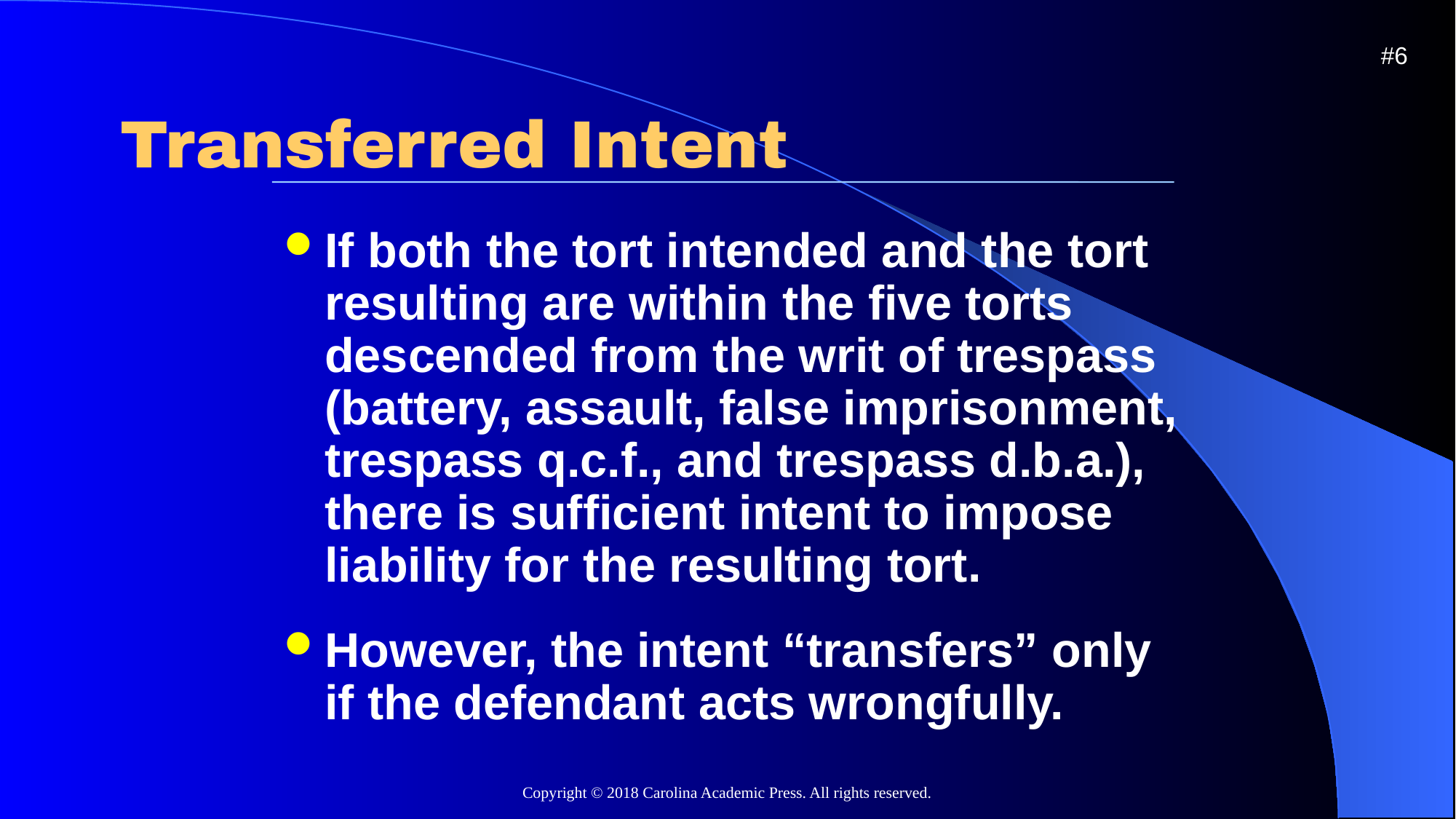

#6
# Transferred Intent

If both the tort intended and the tort resulting are within the five torts descended from the writ of trespass (battery, assault, false imprisonment, trespass q.c.f., and trespass d.b.a.), there is sufficient intent to impose liability for the resulting tort.

However, the intent “transfers” only if the defendant acts wrongfully.
Copyright © 2018 Carolina Academic Press. All rights reserved.